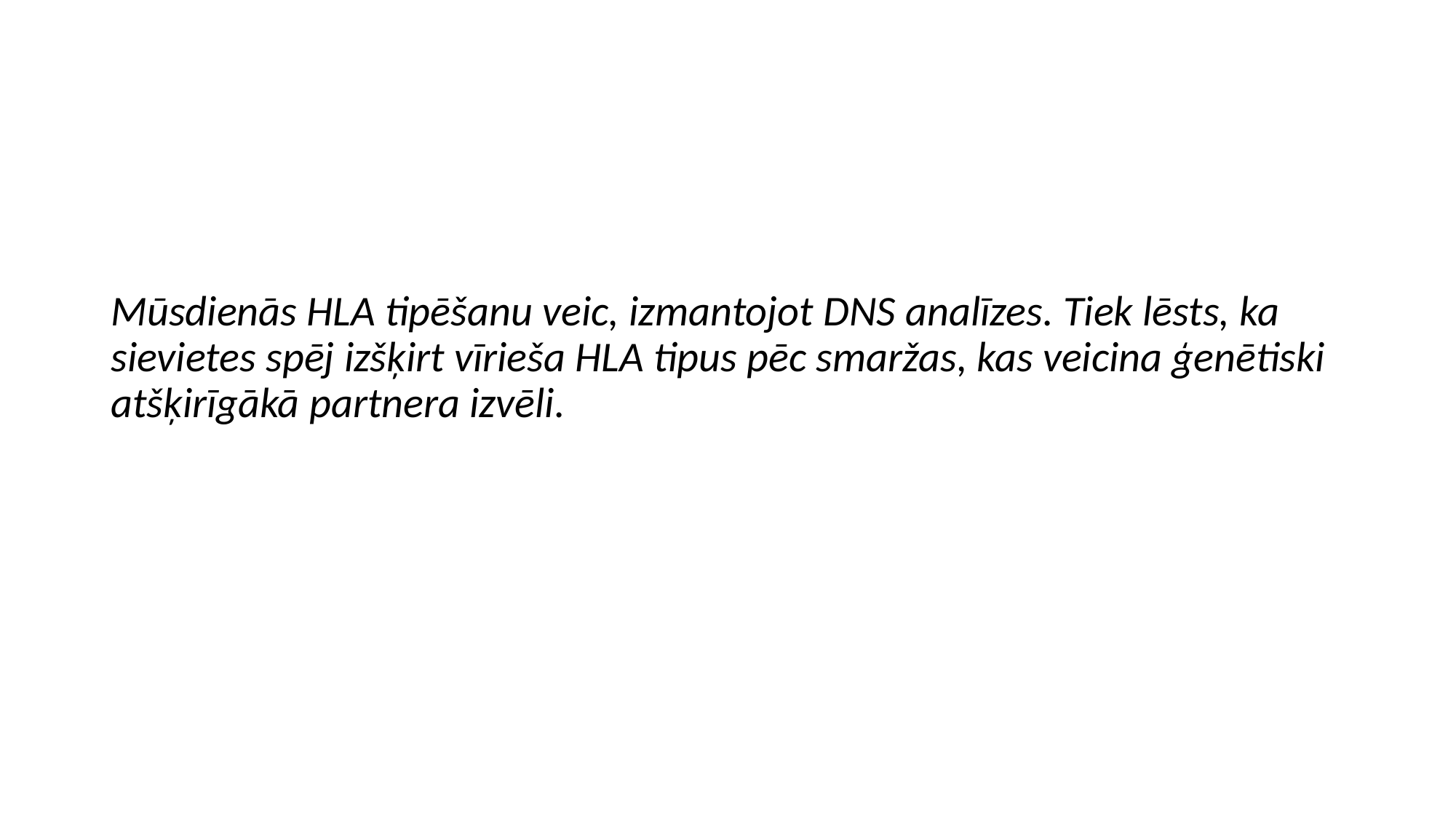

#

Mūsdienās HLA tipēšanu veic, izmantojot DNS analīzes. Tiek lēsts, ka sievietes spēj izšķirt vīrieša HLA tipus pēc smaržas, kas veicina ģenētiski atšķirīgākā partnera izvēli.